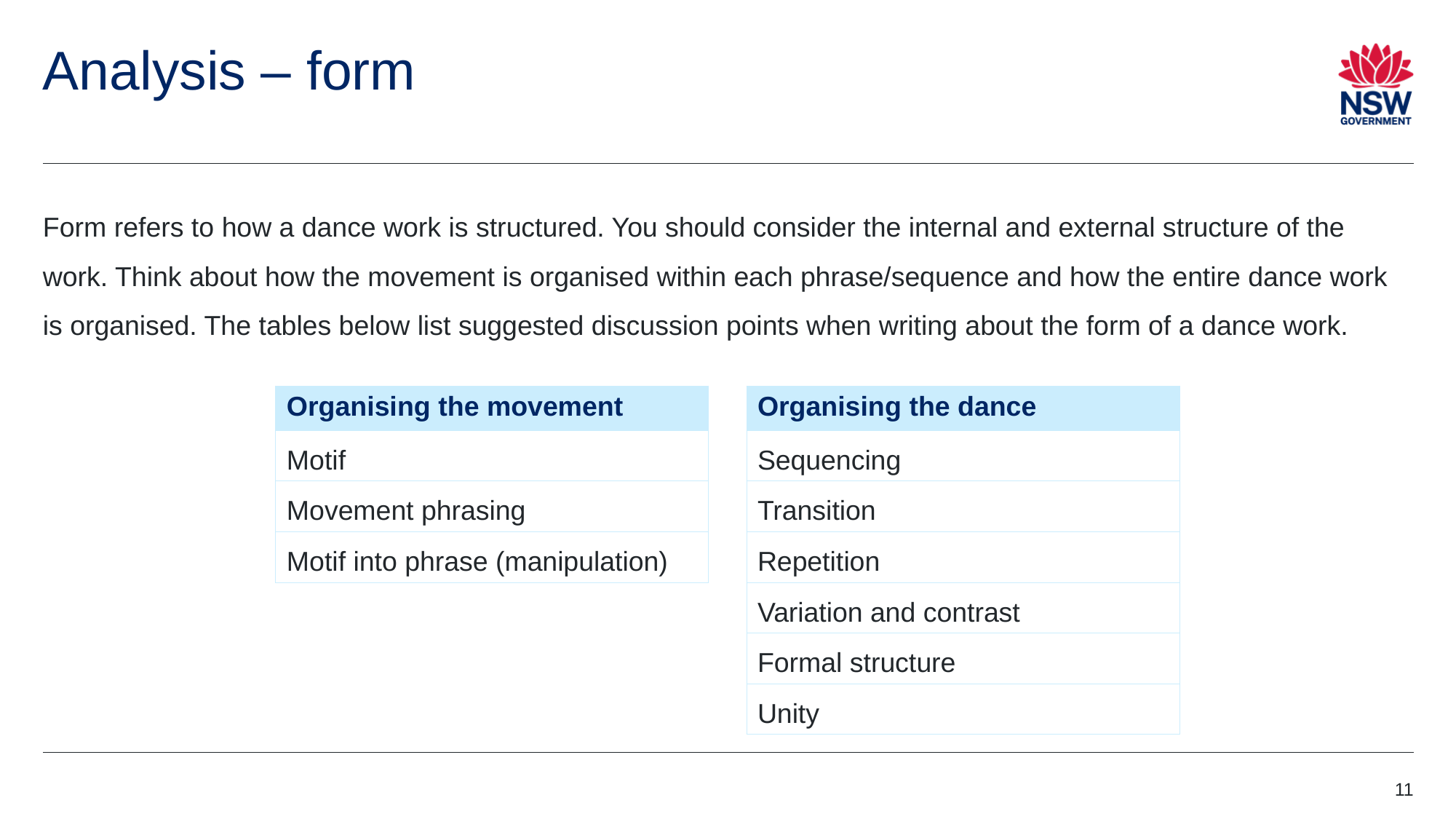

# Analysis – form
Form refers to how a dance work is structured. You should consider the internal and external structure of the work. Think about how the movement is organised within each phrase/sequence and how the entire dance work is organised. The tables below list suggested discussion points when writing about the form of a dance work.

| Organising the movement |
| --- |
| Motif |
| Movement phrasing |
| Motif into phrase (manipulation) |
| Organising the dance |
| --- |
| Sequencing |
| Transition |
| Repetition |
| Variation and contrast |
| Formal structure |
| Unity |
11